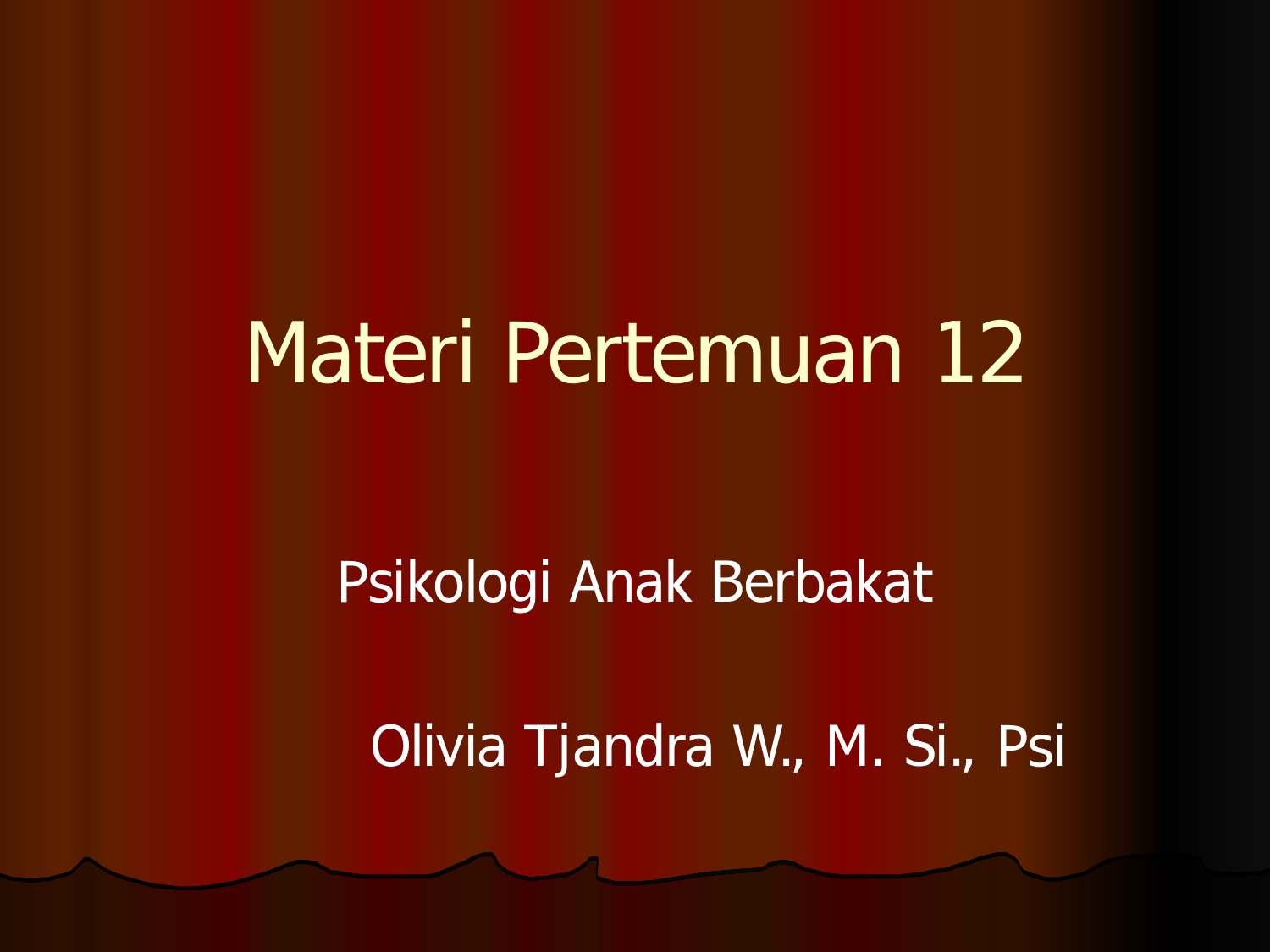

# Materi Pertemuan 12
Psikologi Anak Berbakat

Olivia Tjandra W., M. Si., Psi